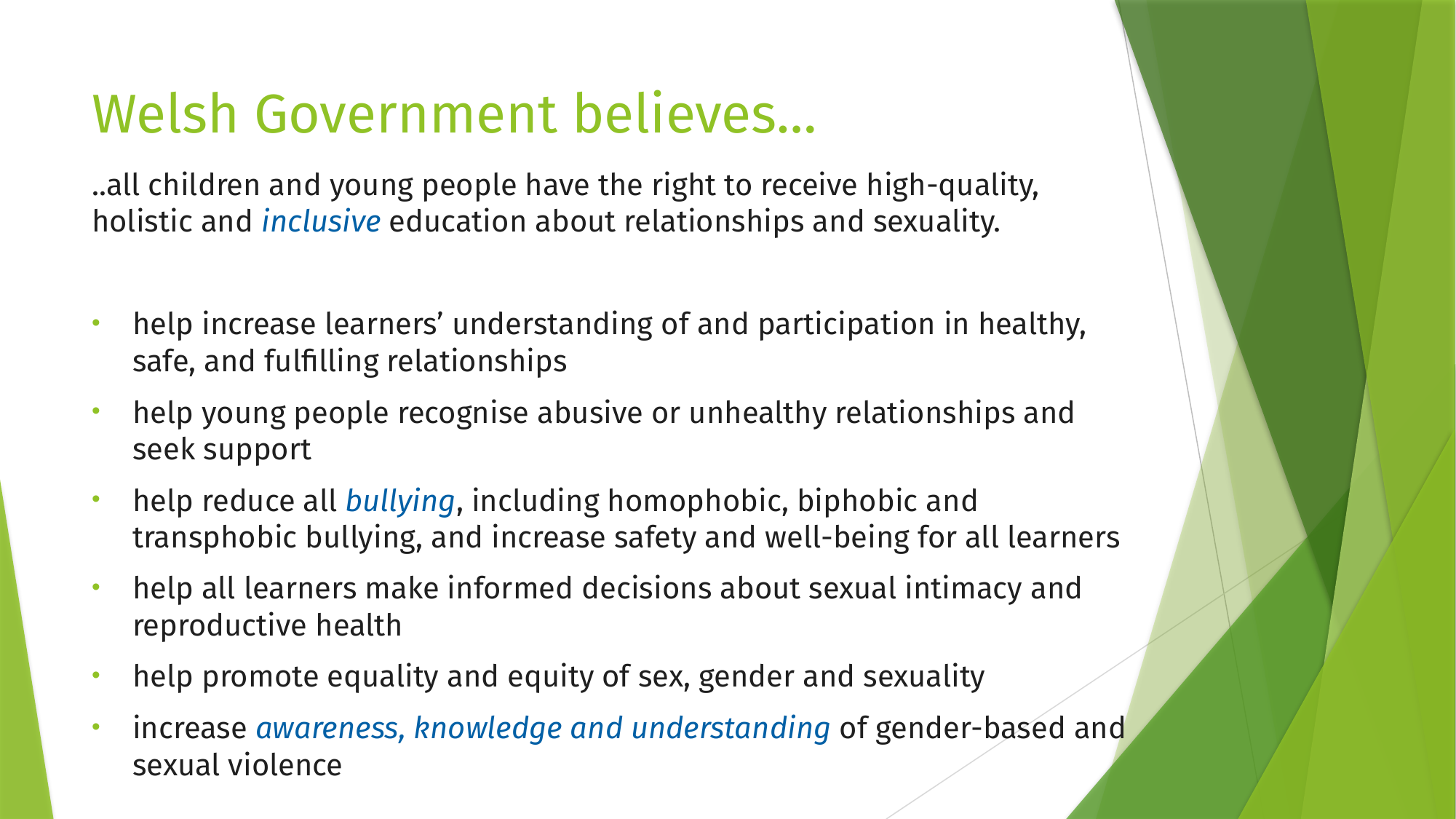

# Welsh Government believes…
..all children and young people have the right to receive high-quality, holistic and inclusive education about relationships and sexuality.

help increase learners’ understanding of and participation in healthy, safe, and fulfilling relationships
help young people recognise abusive or unhealthy relationships and seek support
help reduce all bullying, including homophobic, biphobic and transphobic bullying, and increase safety and well-being for all learners
help all learners make informed decisions about sexual intimacy and reproductive health
help promote equality and equity of sex, gender and sexuality
increase awareness, knowledge and understanding of gender-based and sexual violence